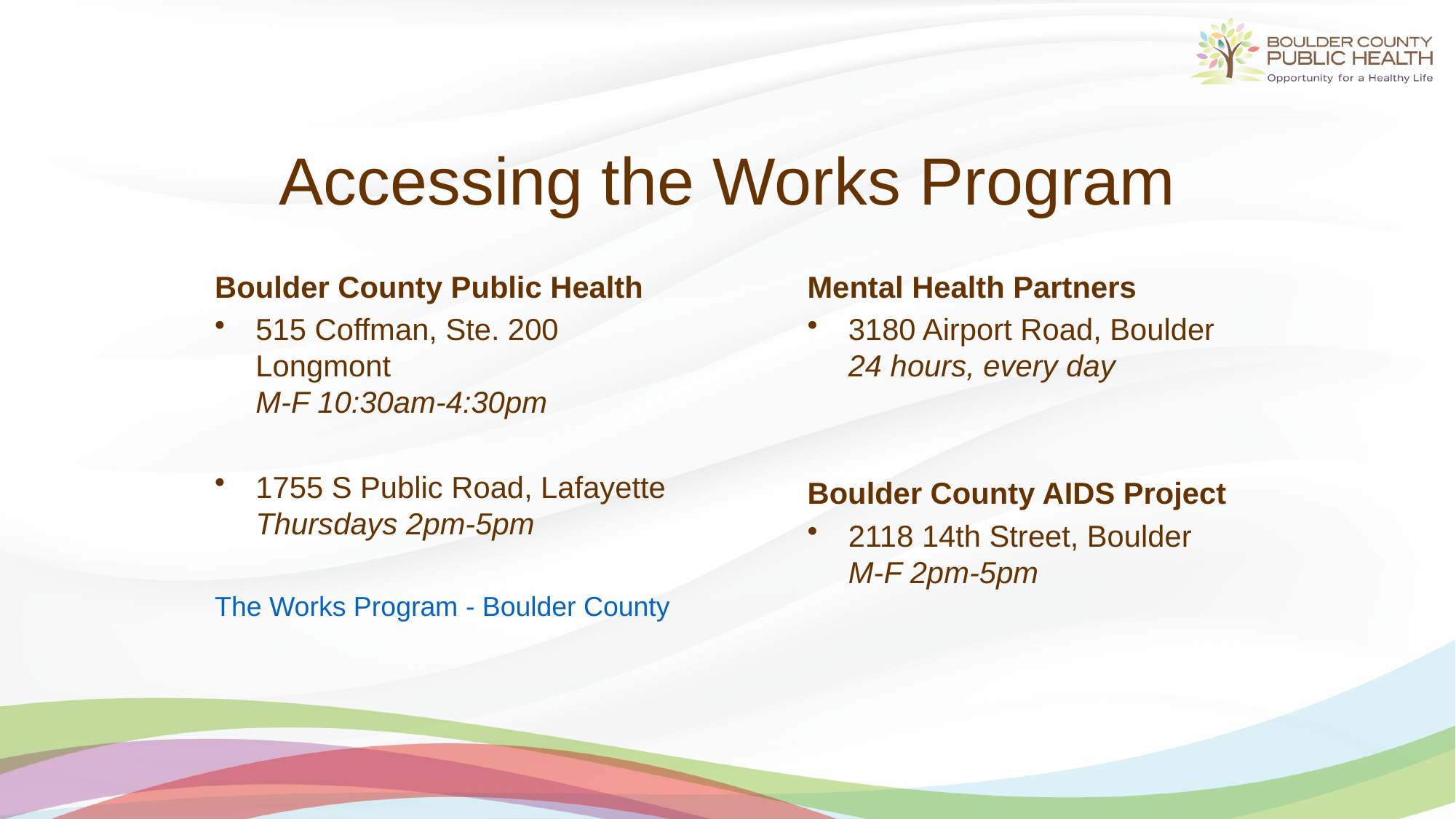

# Accessing the Works Program
Boulder County Public Health
515 Coffman, Ste. 200 Longmont
M-F 10:30am-4:30pm

1755 S Public Road, Lafayette Thursdays 2pm-5pm

The Works Program - Boulder County
Mental Health Partners
3180 Airport Road, Boulder
24 hours, every day

Boulder County AIDS Project
2118 14th Street, Boulder
M-F 2pm-5pm